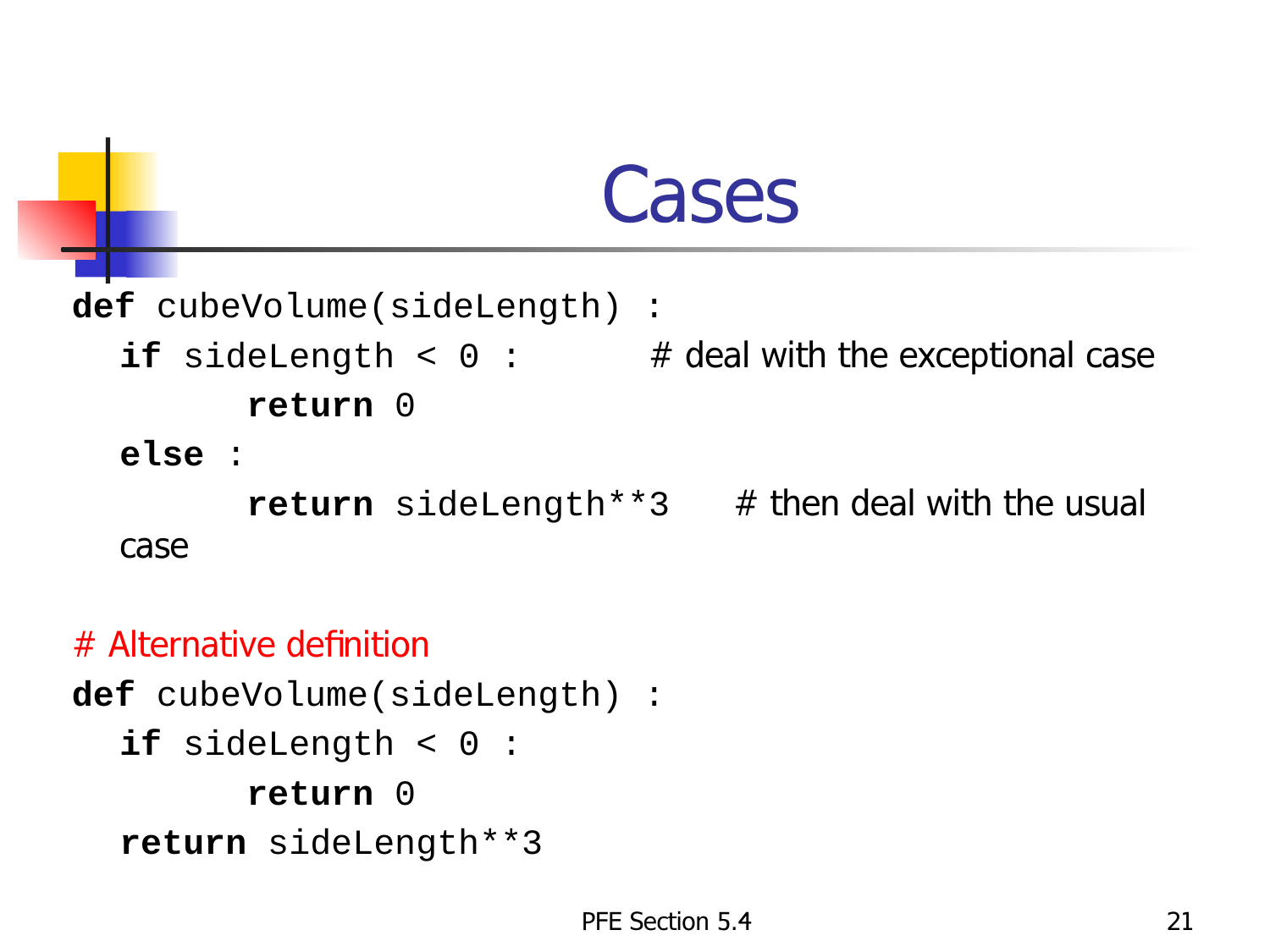

Cases
def cubeVolume(sideLength) :
	if sideLength < 0 :      # deal with the exceptional case
		return 0
	else :
		return sideLength**3   # then deal with the usual case

# Alternative definition
def cubeVolume(sideLength) :
	if sideLength < 0 :
		return 0
	return sideLength**3
PFE Section 5.4
21